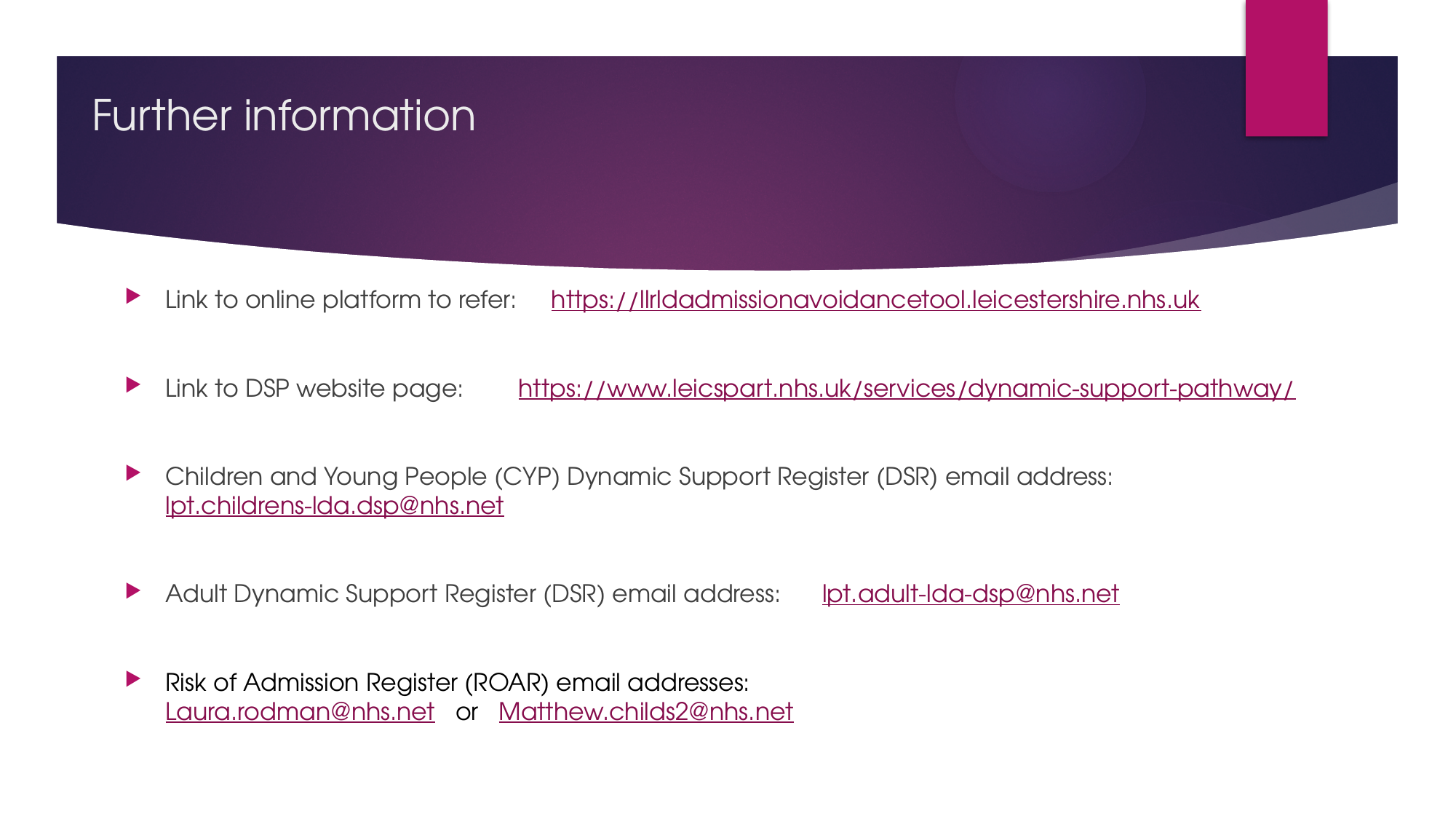

# Further information
Link to online platform to refer:     https://llrldadmissionavoidancetool.leicestershire.nhs.uk

Link to DSP website page:        https://www.leicspart.nhs.uk/services/dynamic-support-pathway/

Children and Young People (CYP) Dynamic Support Register (DSR) email address:                               lpt.childrens-lda.dsp@nhs.net

Adult Dynamic Support Register (DSR) email address:      lpt.adult-lda-dsp@nhs.net

Risk of Admission Register (ROAR) email addresses:                                                              Laura.rodman@nhs.net   or   Matthew.childs2@nhs.net